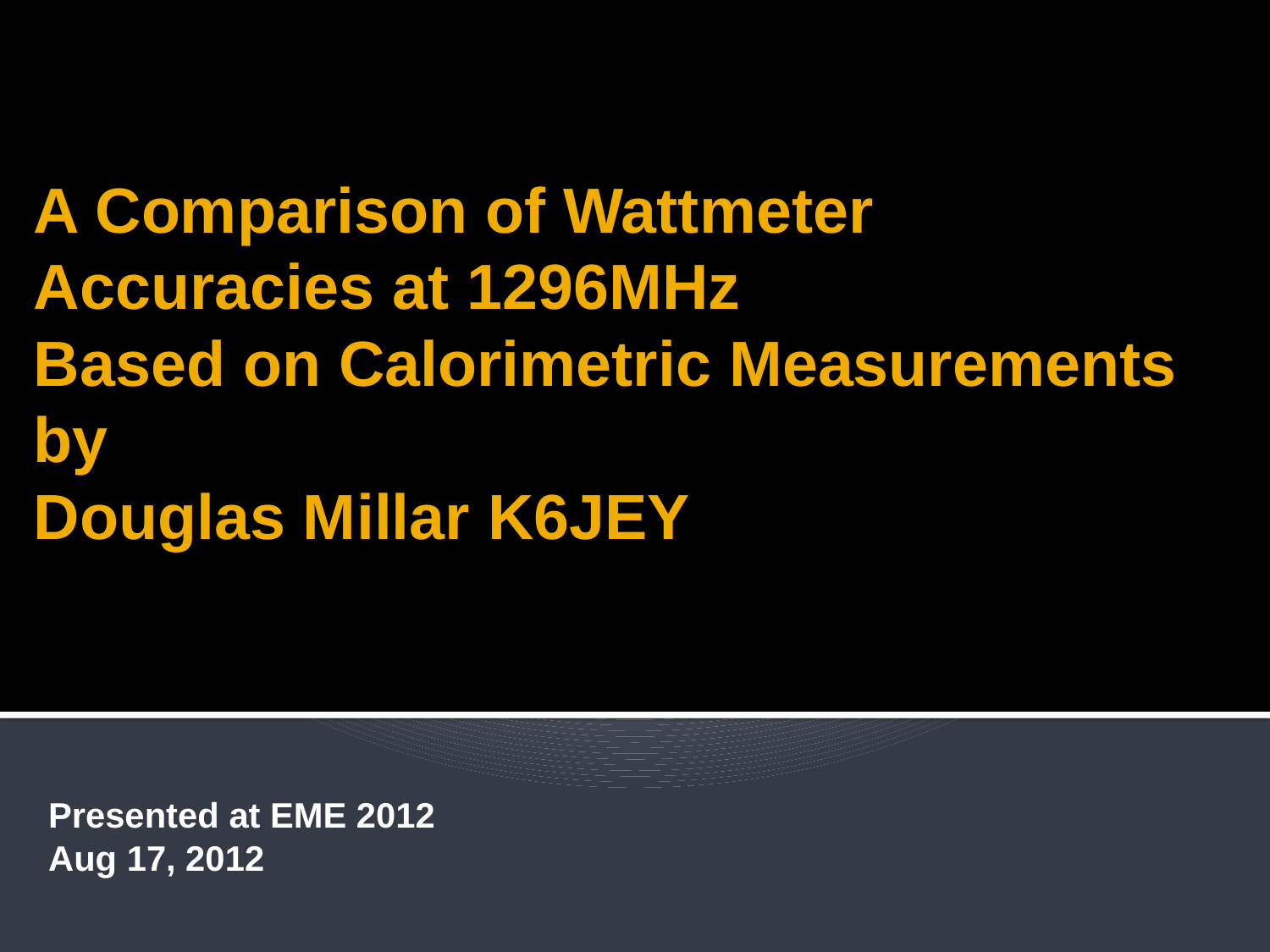

# A Comparison of Wattmeter Accuracies at 1296MHz Based on Calorimetric Measurements by Douglas Millar K6JEY
Presented at EME 2012
Aug 17, 2012